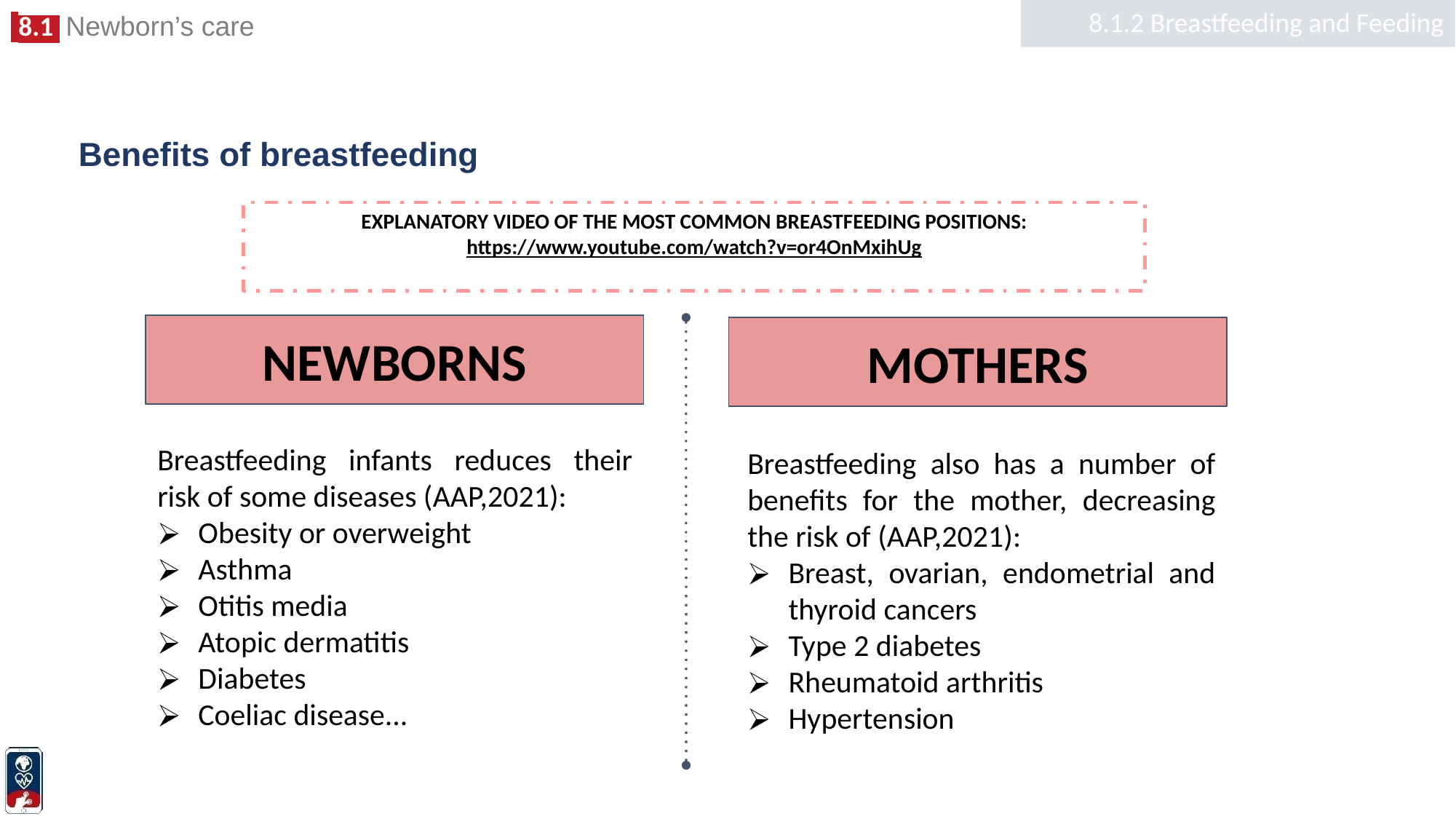

8.1.2 Breastfeeding and Feeding
# Benefits of breastfeeding
EXPLANATORY VIDEO OF THE MOST COMMON BREASTFEEDING POSITIONS:
https://www.youtube.com/watch?v=or4OnMxihUg

NEWBORNS
MOTHERS
Breastfeeding also has a number of benefits for the mother, decreasing the risk of (AAP,2021):
Breast, ovarian, endometrial and thyroid cancers
Type 2 diabetes
Rheumatoid arthritis
Hypertension
Breastfeeding infants reduces their risk of some diseases (AAP,2021):
Obesity or overweight
Asthma
Otitis media
Atopic dermatitis
Diabetes
Coeliac disease...